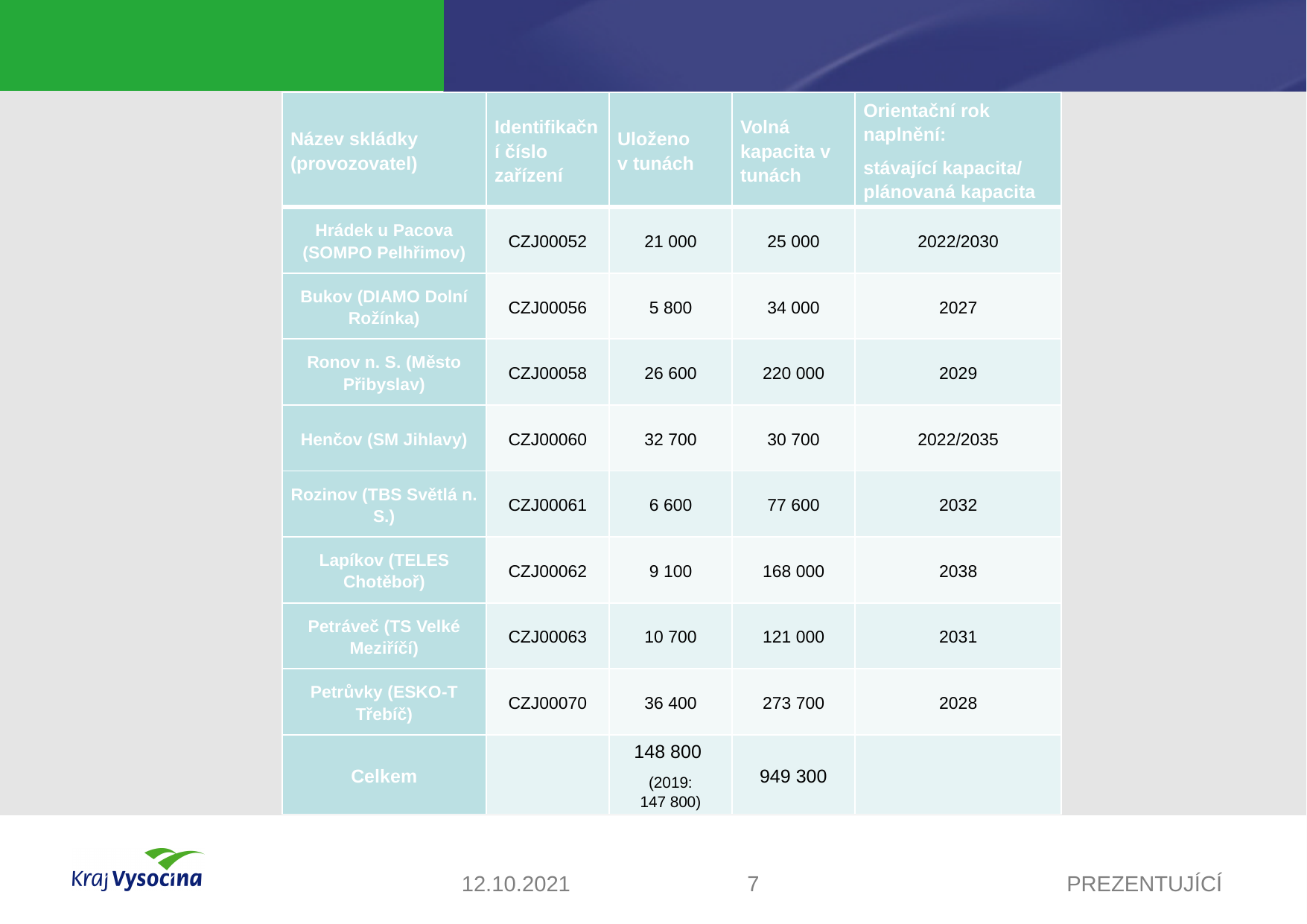

#
| Název skládky (provozovatel) | Identifikační číslo zařízení | Uloženo v tunách | Volná kapacita v tunách | Orientační rok naplnění: stávající kapacita/ plánovaná kapacita |
| --- | --- | --- | --- | --- |
| Hrádek u Pacova (SOMPO Pelhřimov) | CZJ00052 | 21 000 | 25 000 | 2022/2030 |
| Bukov (DIAMO Dolní Rožínka) | CZJ00056 | 5 800 | 34 000 | 2027 |
| Ronov n. S. (Město Přibyslav) | CZJ00058 | 26 600 | 220 000 | 2029 |
| Henčov (SM Jihlavy) | CZJ00060 | 32 700 | 30 700 | 2022/2035 |
| Rozinov (TBS Světlá n. S.) | CZJ00061 | 6 600 | 77 600 | 2032 |
| Lapíkov (TELES Chotěboř) | CZJ00062 | 9 100 | 168 000 | 2038 |
| Petráveč (TS Velké Meziříčí) | CZJ00063 | 10 700 | 121 000 | 2031 |
| Petrůvky (ESKO-T Třebíč) | CZJ00070 | 36 400 | 273 700 | 2028 |
| Celkem |  | 148 800 (2019: 147 800) | 949 300 |  |
12.10.2021
7